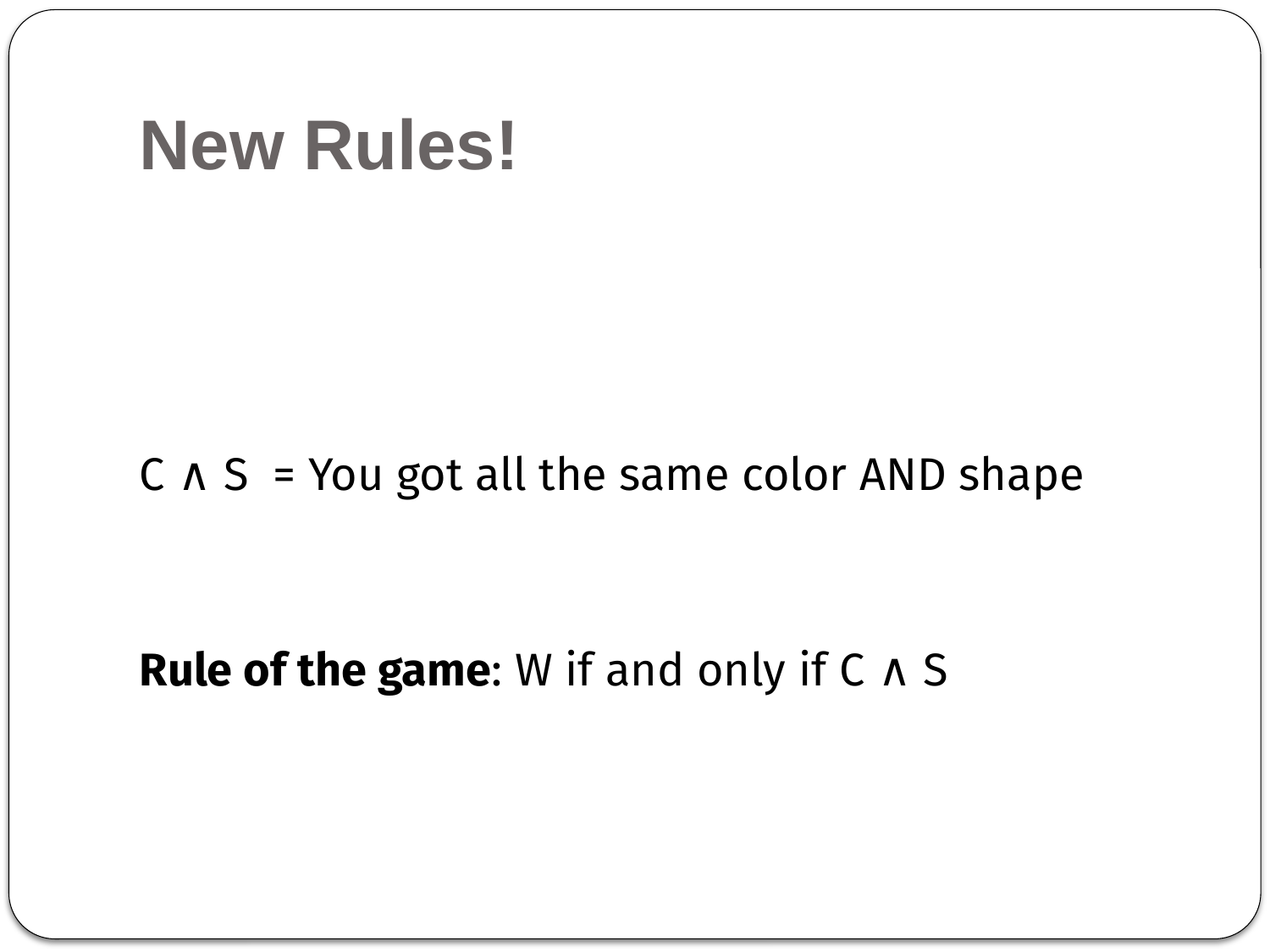

# New Rules!

C ∧ S  = You got all the same color AND shape

Rule of the game: W if and only if C ∧ S